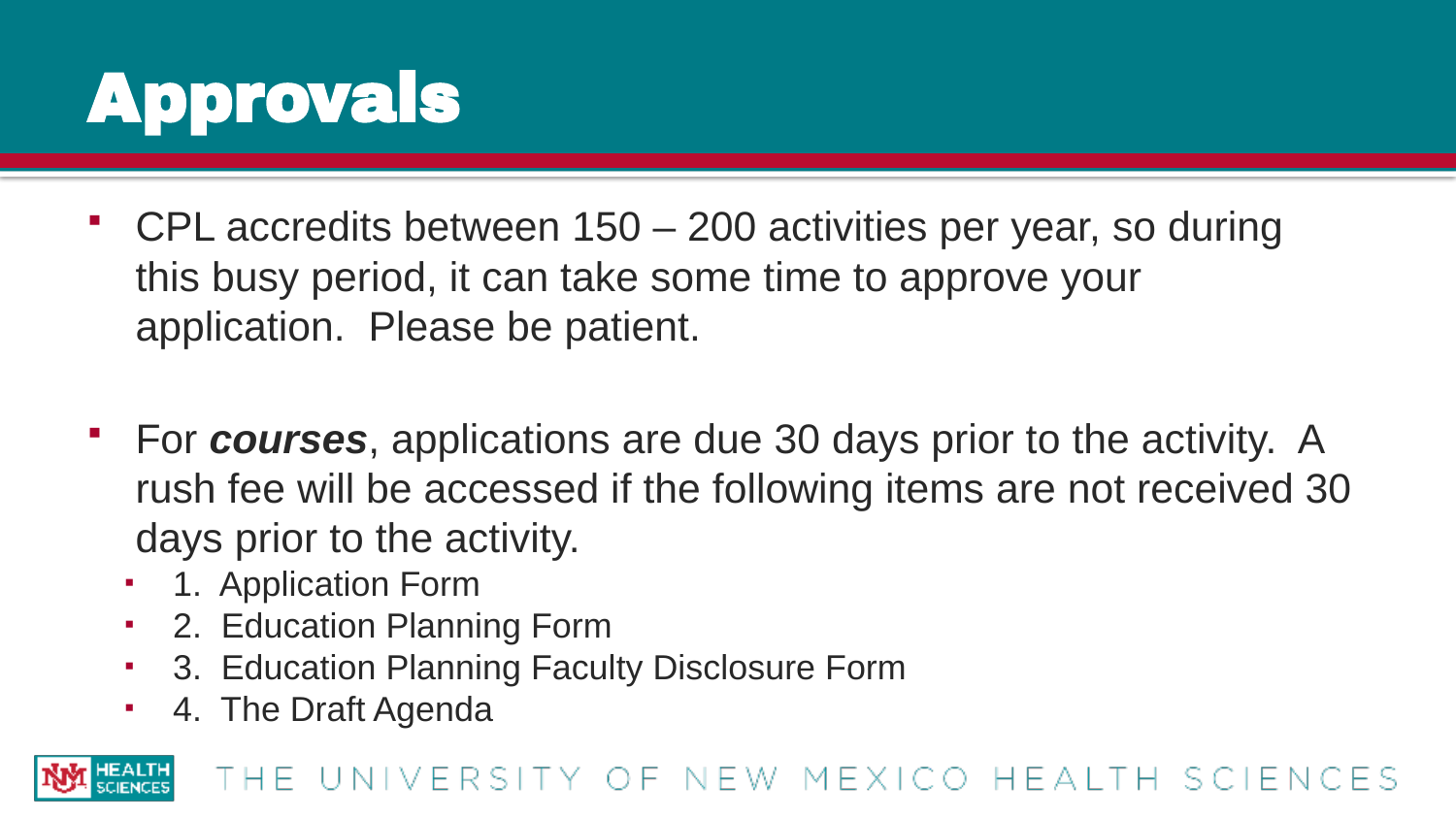

# Approvals
CPL accredits between 150 – 200 activities per year, so during this busy period, it can take some time to approve your application.  Please be patient.

For courses, applications are due 30 days prior to the activity.  A rush fee will be accessed if the following items are not received 30 days prior to the activity.
1.  Application Form
2.  Education Planning Form
3.  Education Planning Faculty Disclosure Form
4.  The Draft Agenda